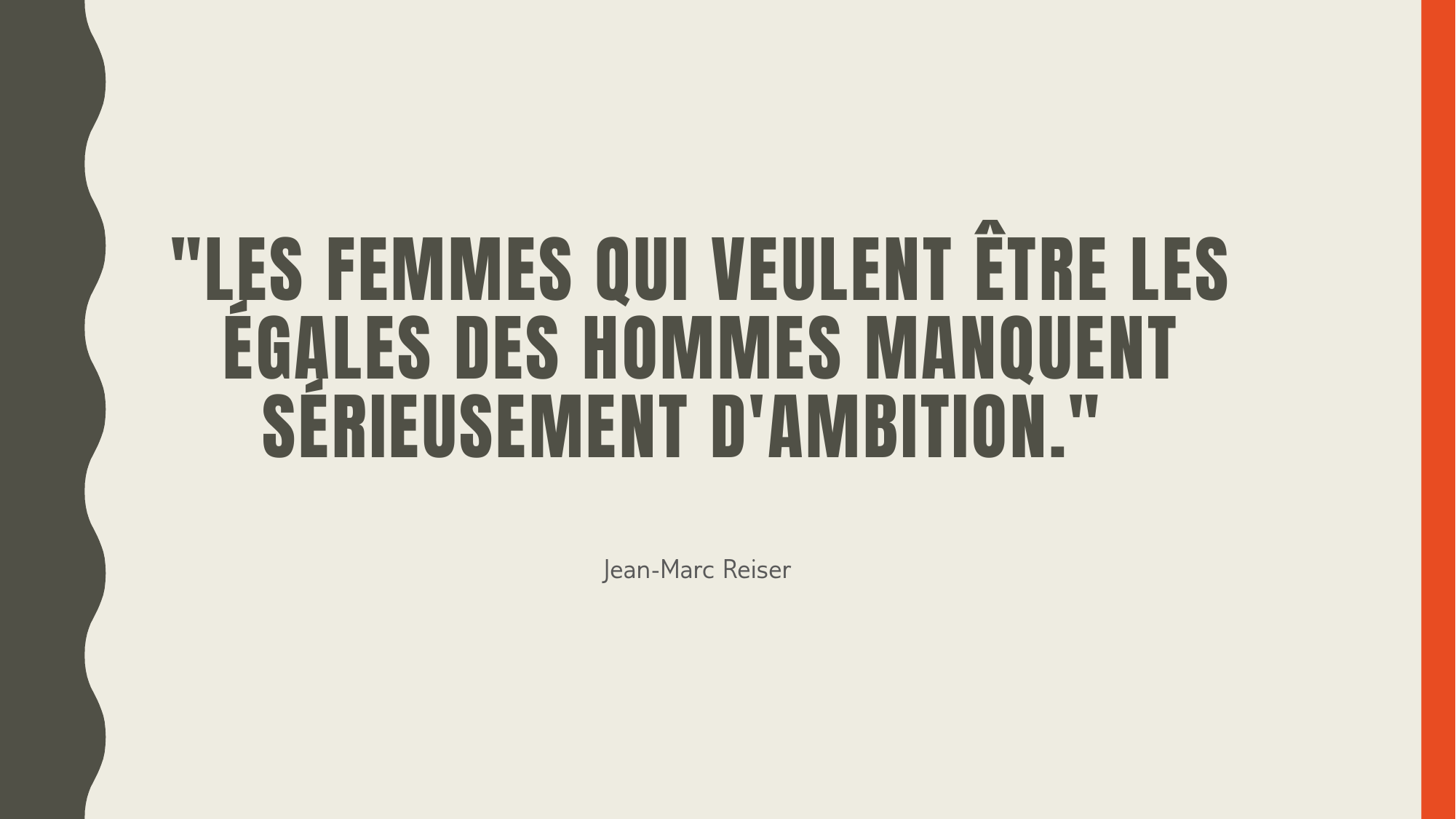

# "Les femmes qui veulent être les égales des hommes manquent sérieusement d'ambition."
Jean-Marc Reiser